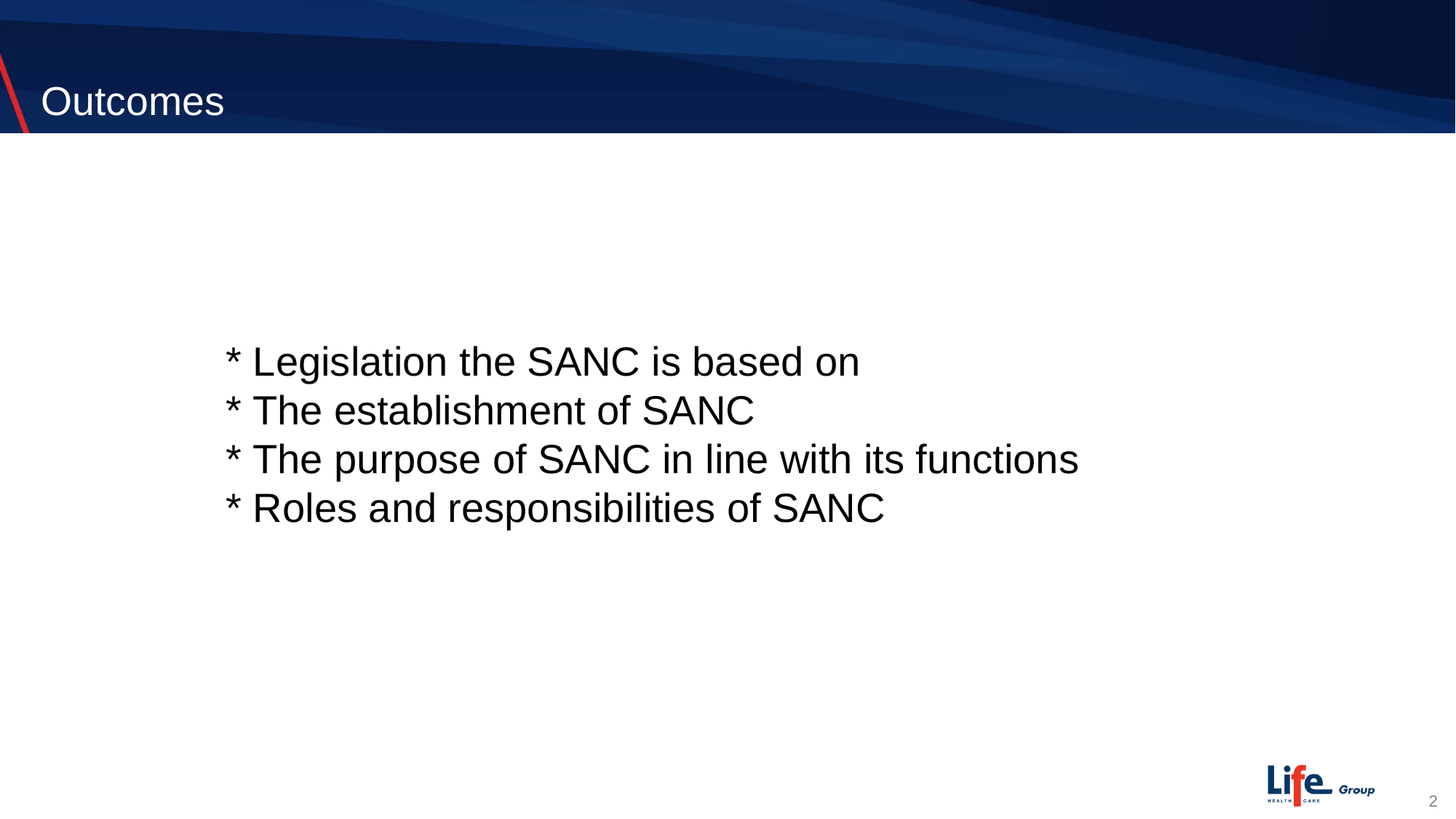

# Outcomes
* Legislation the SANC is based on
* The establishment of SANC
* The purpose of SANC in line with its functions
* Roles and responsibilities of SANC